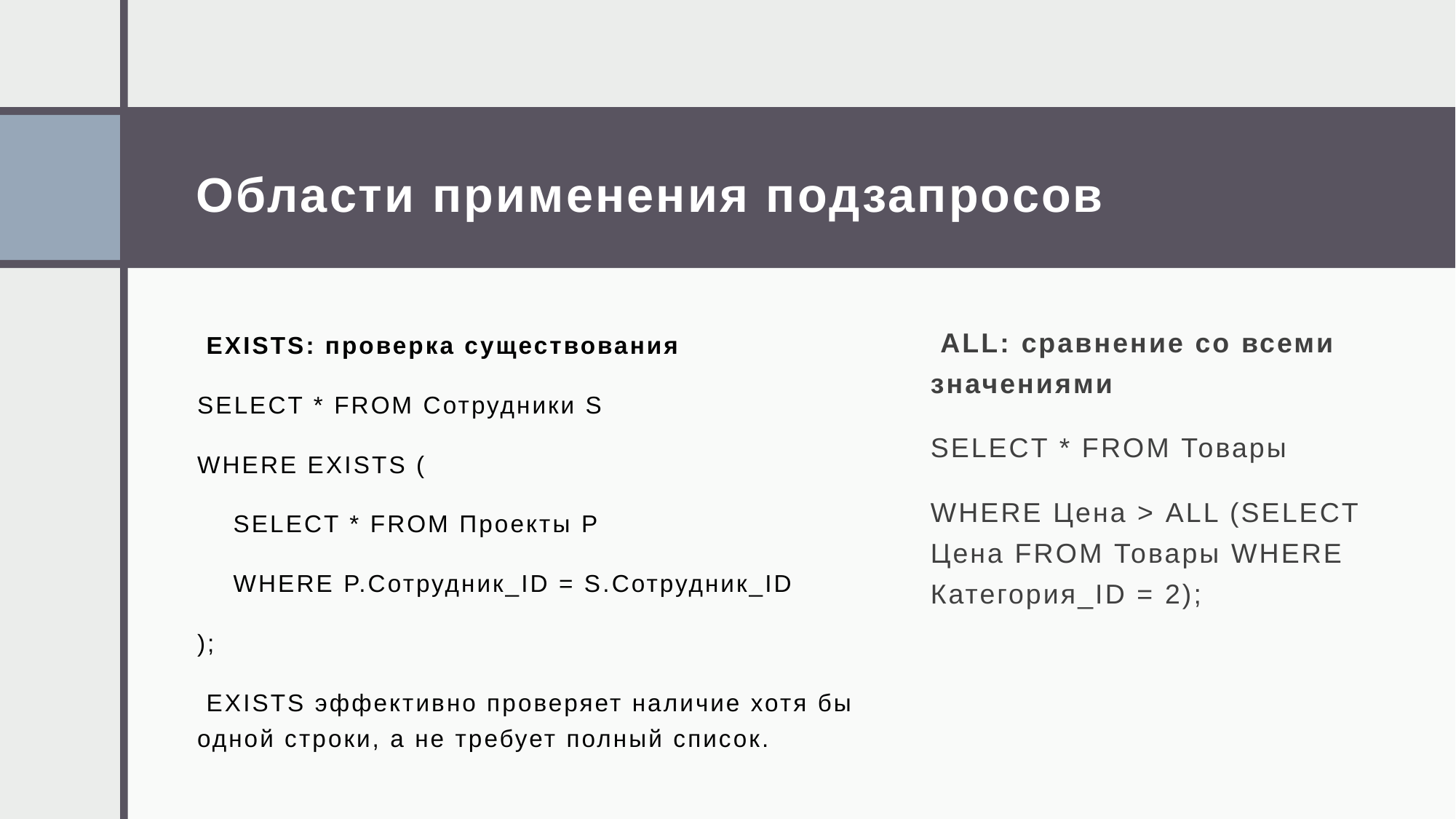

# Области применения подзапросов
 ALL: сравнение со всеми значениями
SELECT * FROM Товары
WHERE Цена > ALL (SELECT Цена FROM Товары WHERE Категория_ID = 2);

 EXISTS: проверка существования
SELECT * FROM Сотрудники S
WHERE EXISTS (
    SELECT * FROM Проекты P
    WHERE P.Сотрудник_ID = S.Сотрудник_ID
);
 EXISTS эффективно проверяет наличие хотя бы одной строки, а не требует полный список.